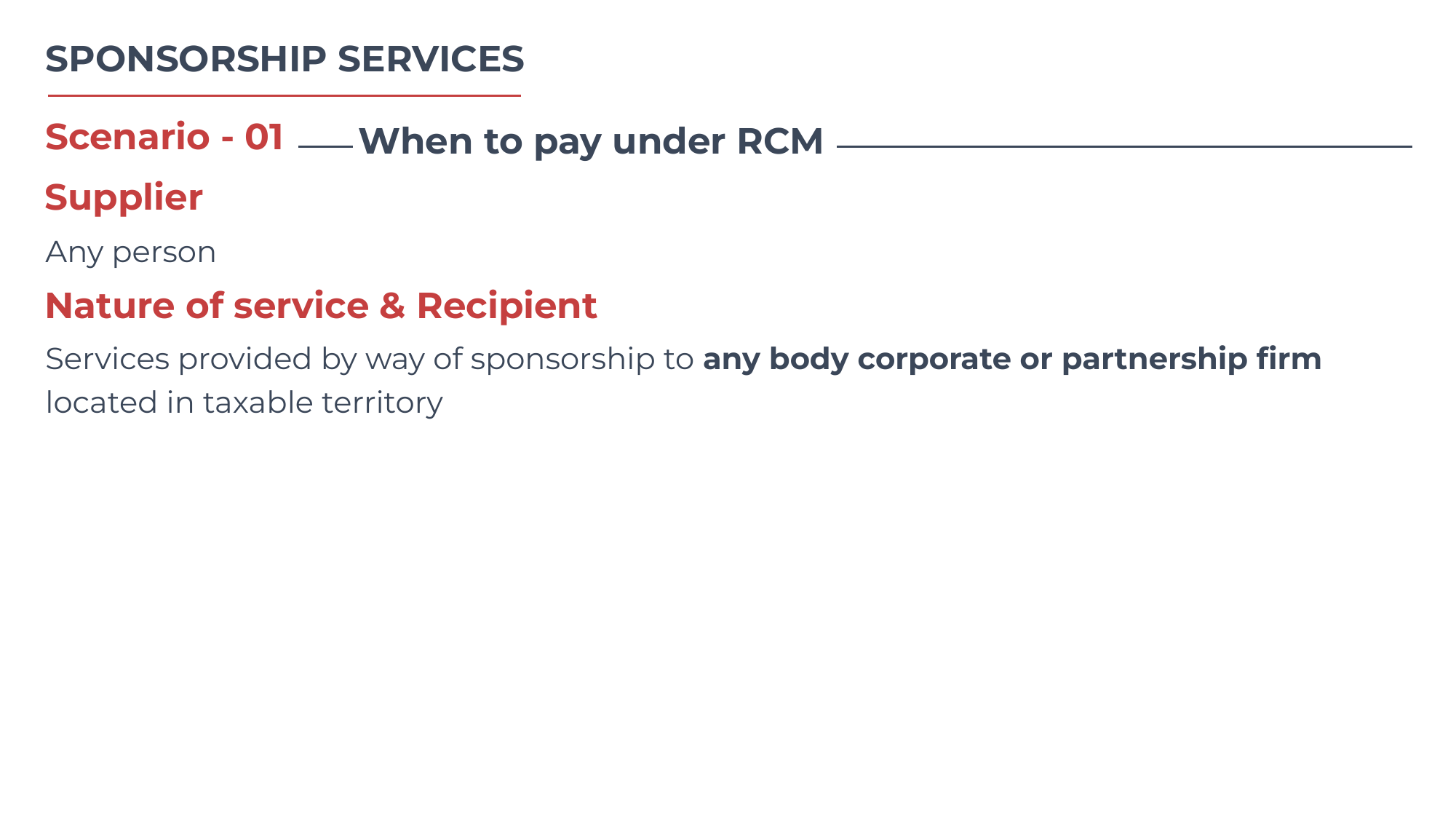

SPONSORSHIP SERVICES
When to pay under RCM
Scenario - 01
Supplier
Any person
Nature of service & Recipient
Services provided by way of sponsorship to any body corporate or partnership firm located in taxable territory